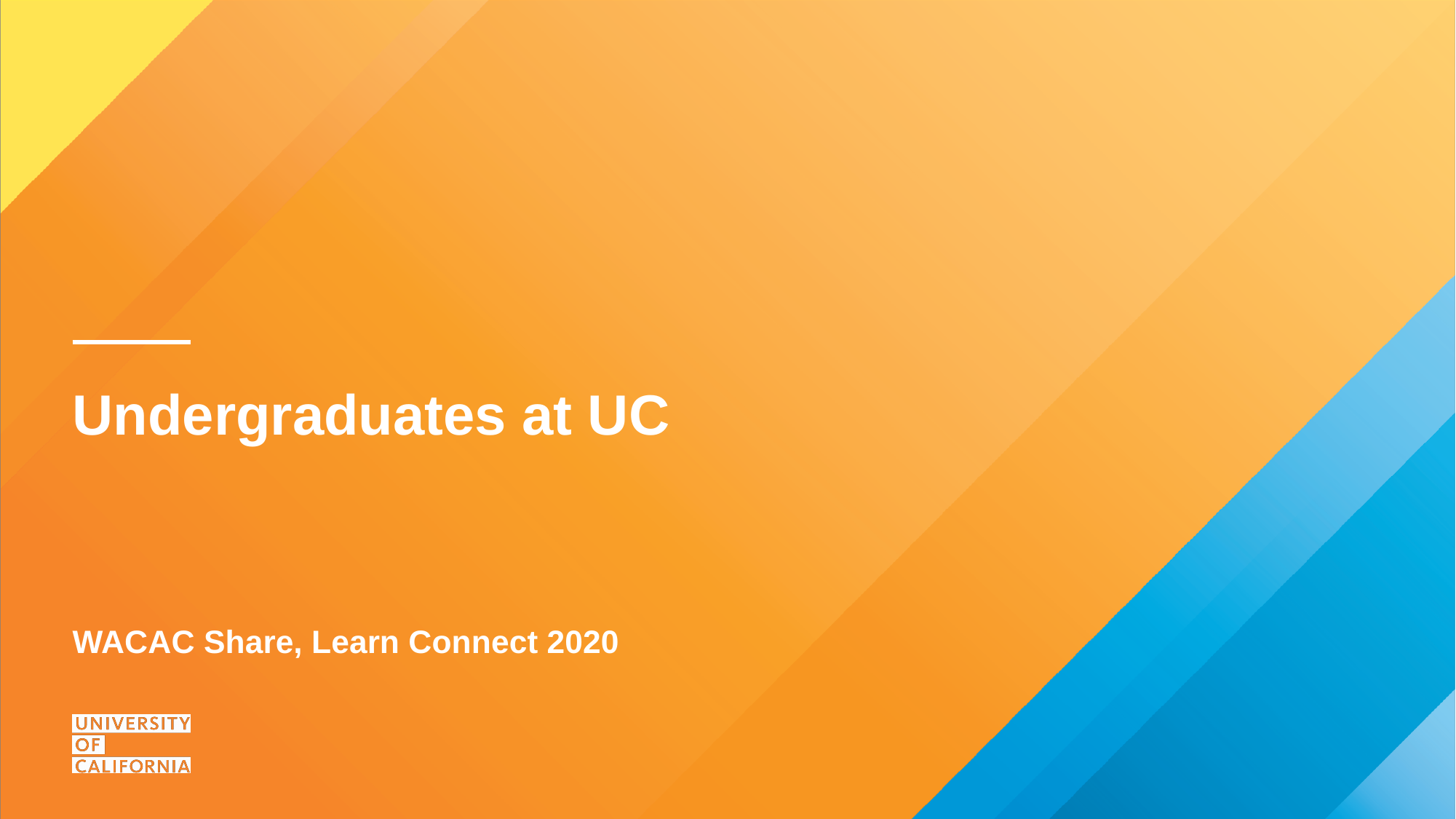

# Undergraduates at UC
WACAC Share, Learn Connect 2020